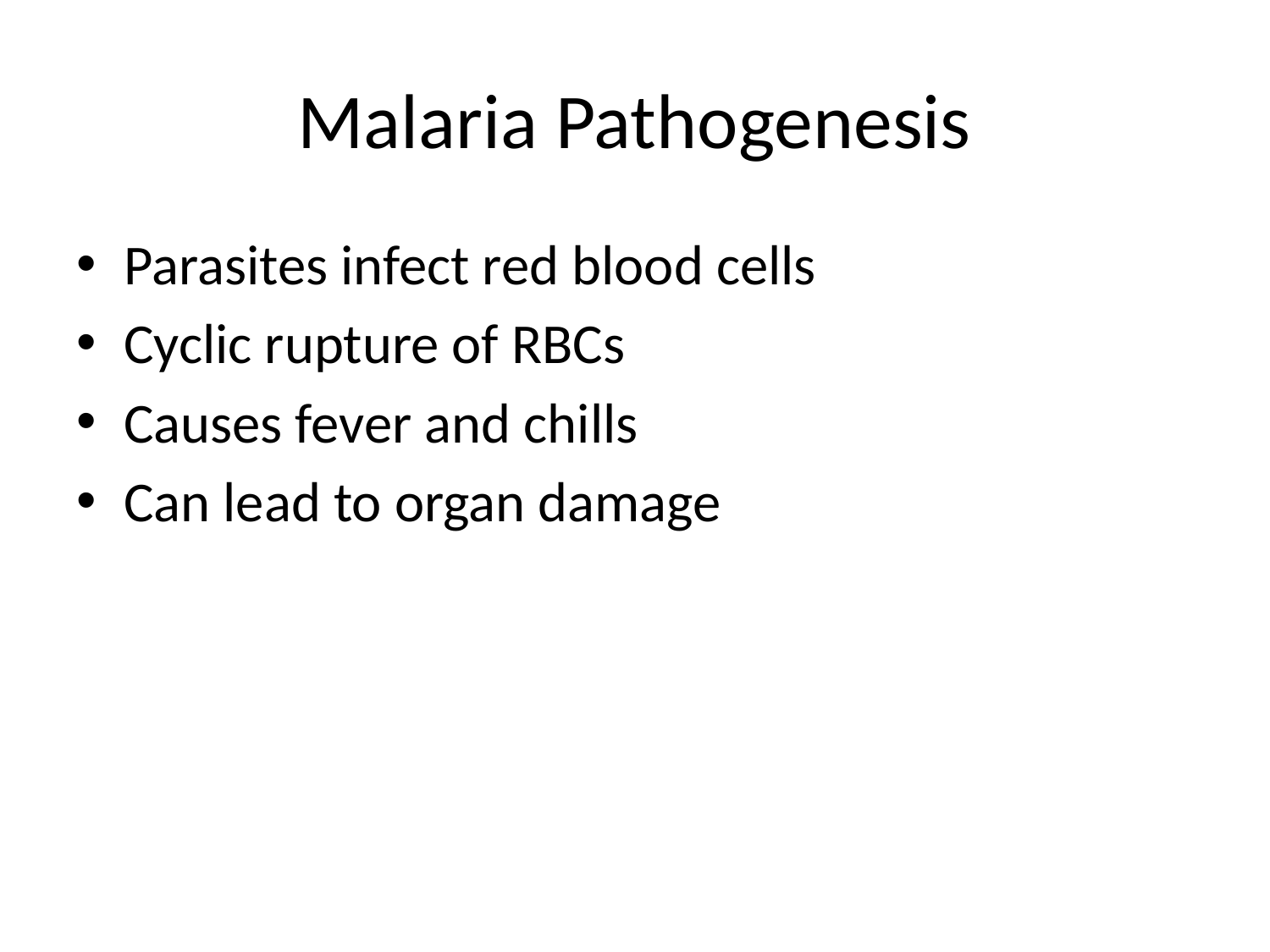

# Malaria Pathogenesis
Parasites infect red blood cells
Cyclic rupture of RBCs
Causes fever and chills
Can lead to organ damage